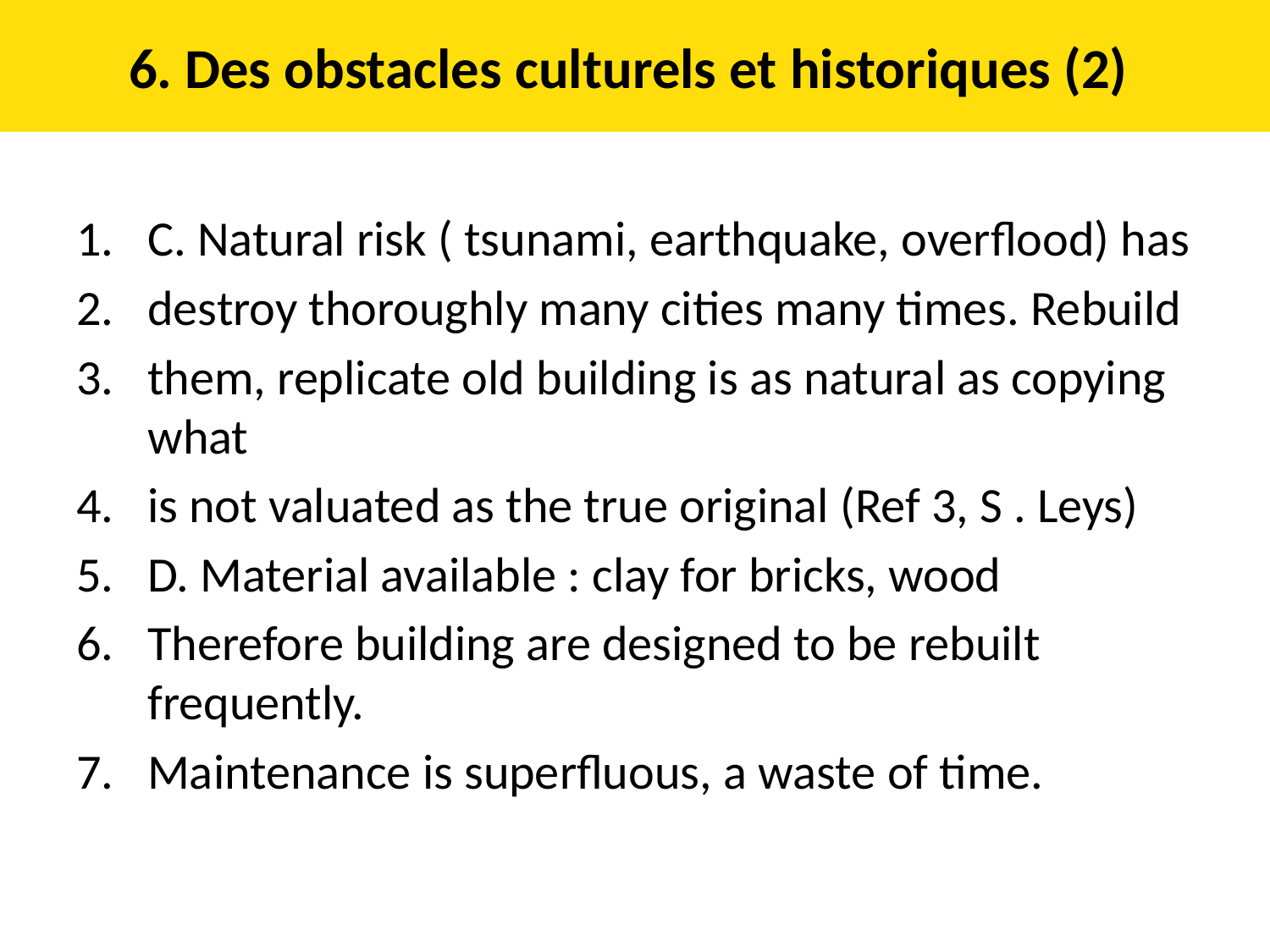

# 6. Des obstacles culturels et historiques (2)

C. Natural risk ( tsunami, earthquake, overflood) has
destroy thoroughly many cities many times. Rebuild
them, replicate old building is as natural as copying what
is not valuated as the true original (Ref 3, S . Leys)
D. Material available : clay for bricks, wood
Therefore building are designed to be rebuilt frequently.
Maintenance is superfluous, a waste of time.